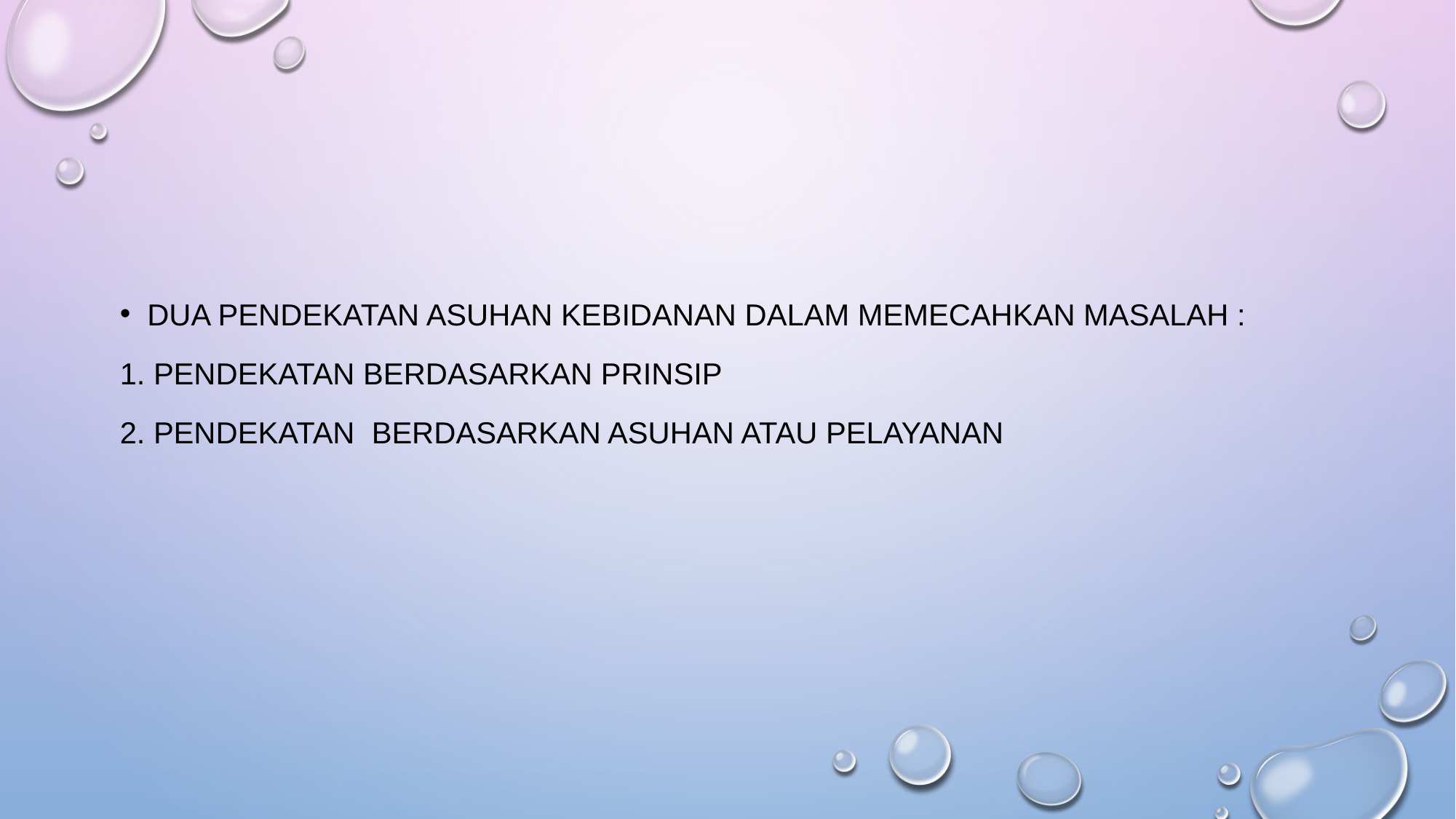

#
DUA PENDEKATAN ASUHAN KEBIDANAN DALAM MEMECAHKAN MASALAH :
1. PENDEKATAN BERDASARKAN PRINSIP
2. PENDEKATAN  BERDASARKAN ASUHAN ATAU PELAYANAN